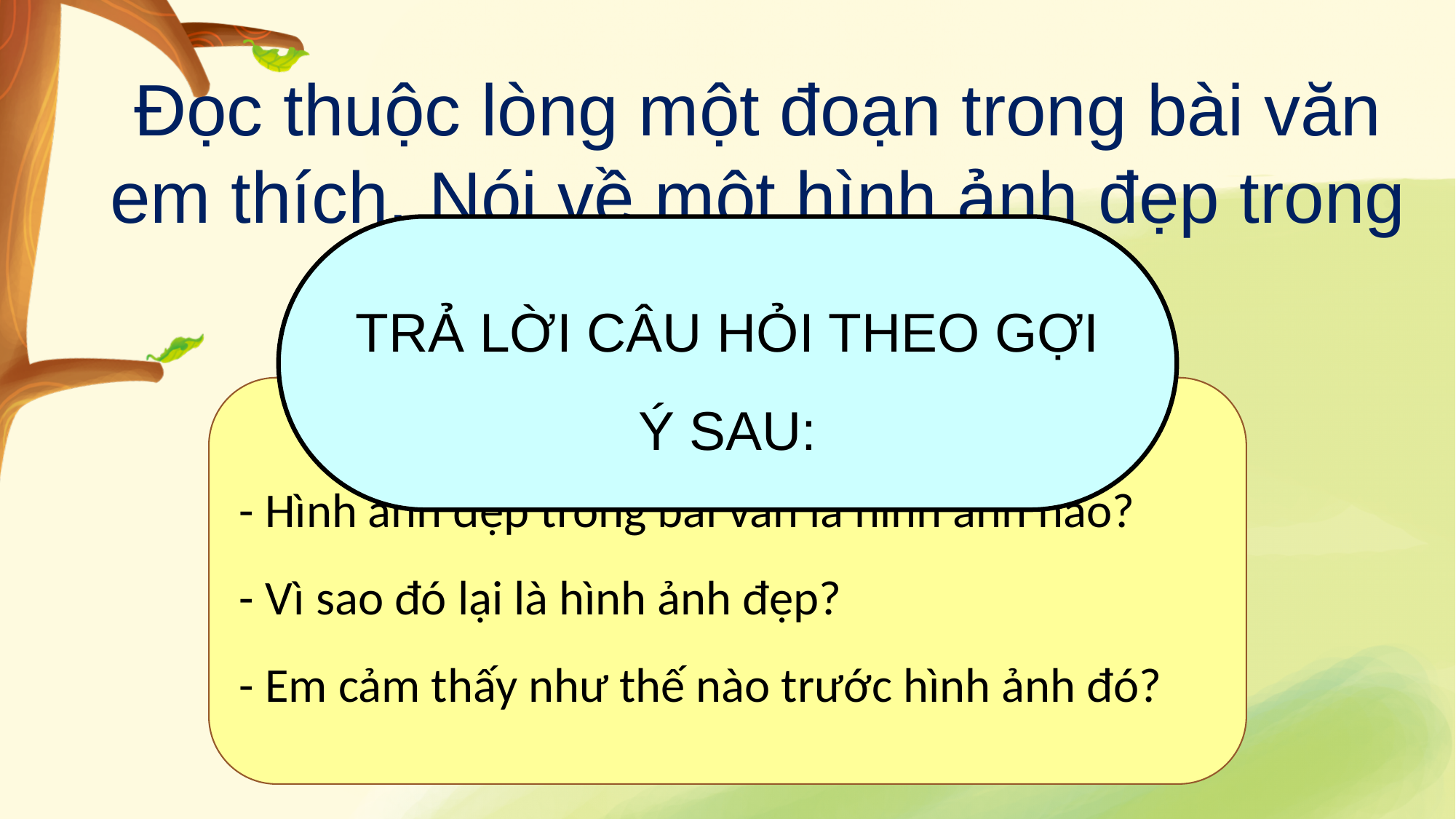

Đọc thuộc lòng một đoạn trong bài văn em thích. Nói về một hình ảnh đẹp trong bài văn vừa đọc.
TRẢ LỜI CÂU HỎI THEO GỢI Ý SAU:
- Hình ảnh đẹp trong bài văn là hình ảnh nào?
- Vì sao đó lại là hình ảnh đẹp?
- Em cảm thấy như thế nào trước hình ảnh đó?